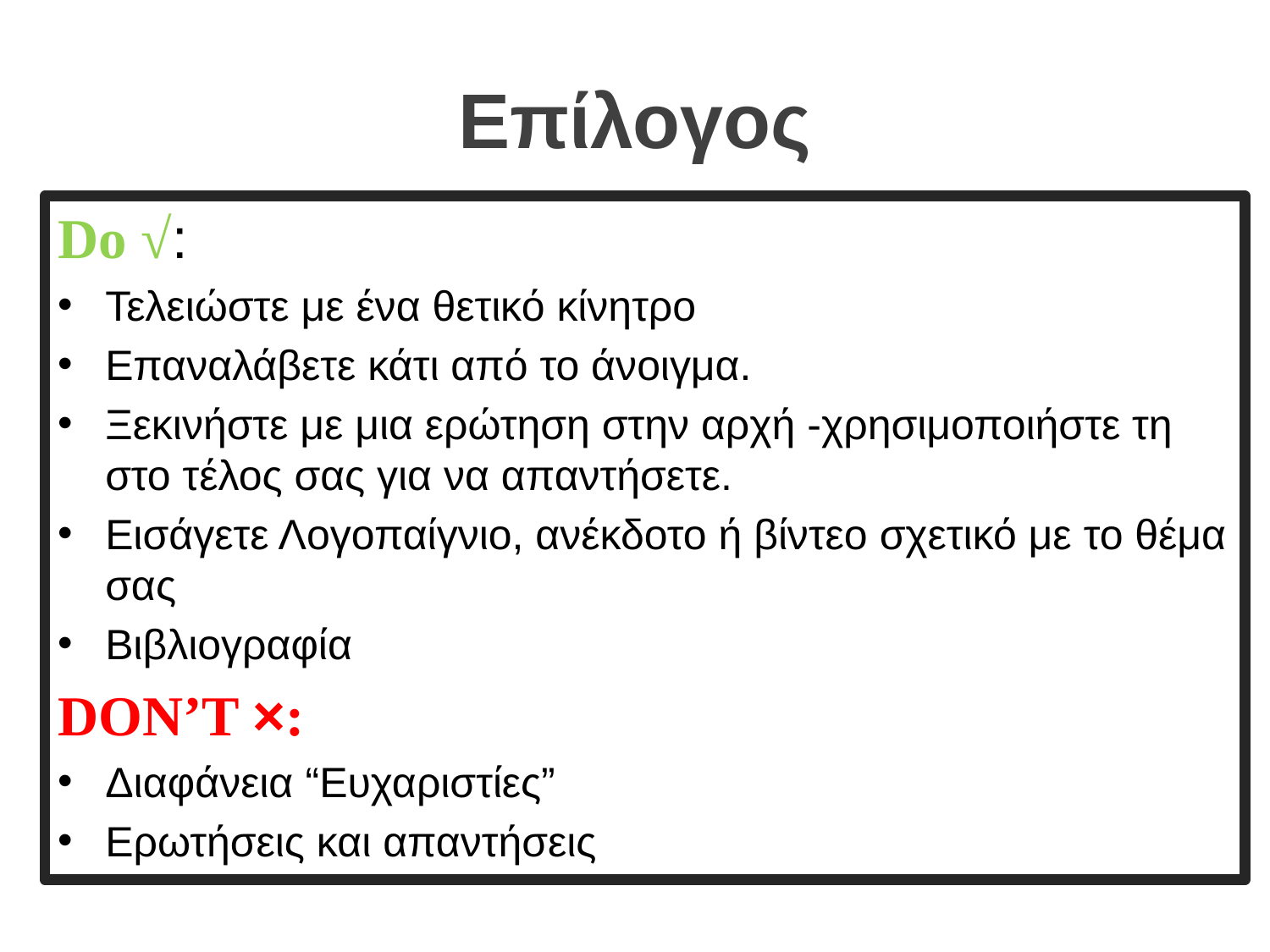

# Επίλογος

Do √:
Τελειώστε με ένα θετικό κίνητρο
Επαναλάβετε κάτι από το άνοιγμα.
Ξεκινήστε με μια ερώτηση στην αρχή -χρησιμοποιήστε τη στο τέλος σας για να απαντήσετε.
Εισάγετε Λογοπαίγνιο, ανέκδοτο ή βίντεο σχετικό με το θέμα σας
Βιβλιογραφία
DON’T ×:
Διαφάνεια “Ευχαριστίες”
Eρωτήσεις και απαντήσεις